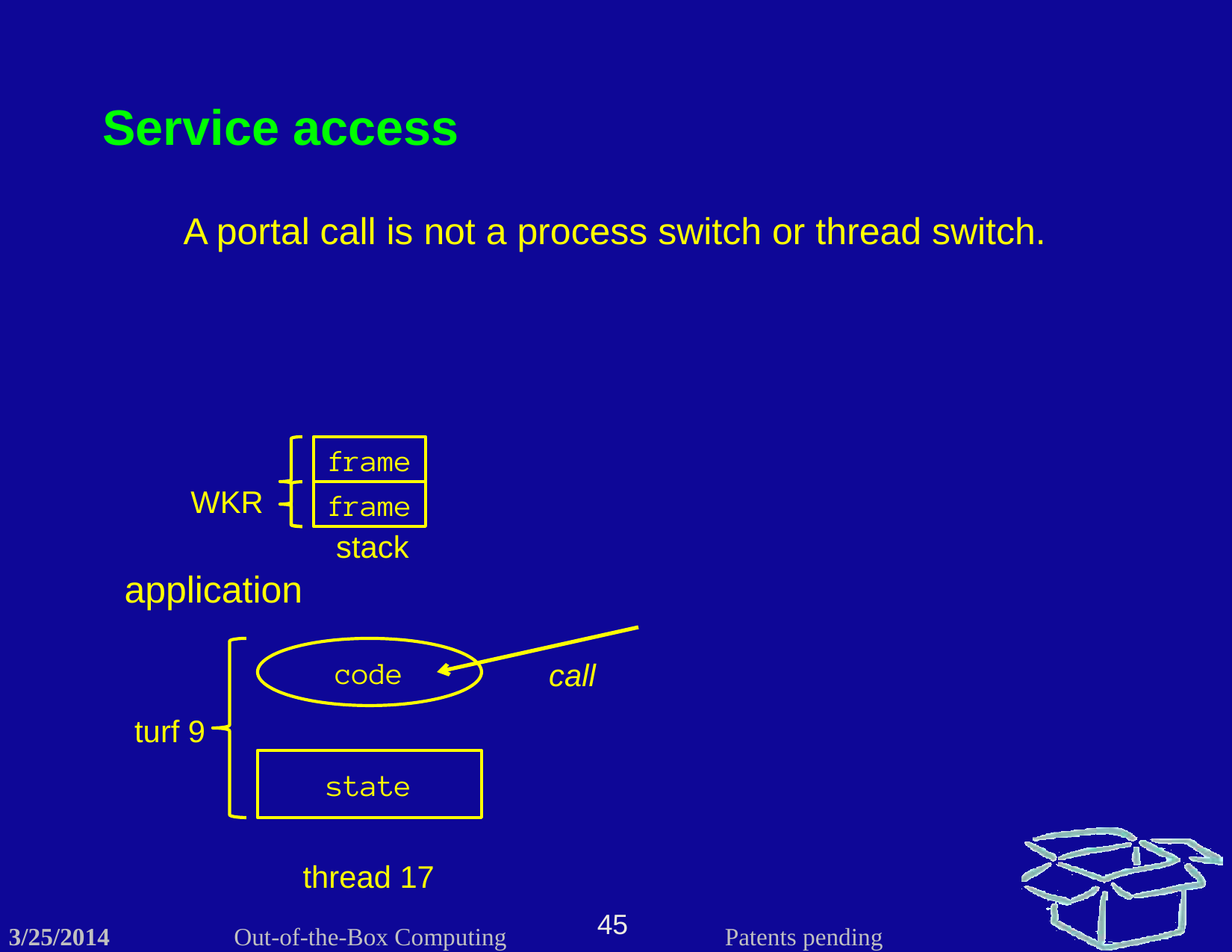

Service access
A portal call is not a process switch or thread switch.

frame
WKR
frame

stack
application

code
call
turf 9
state
thread 17